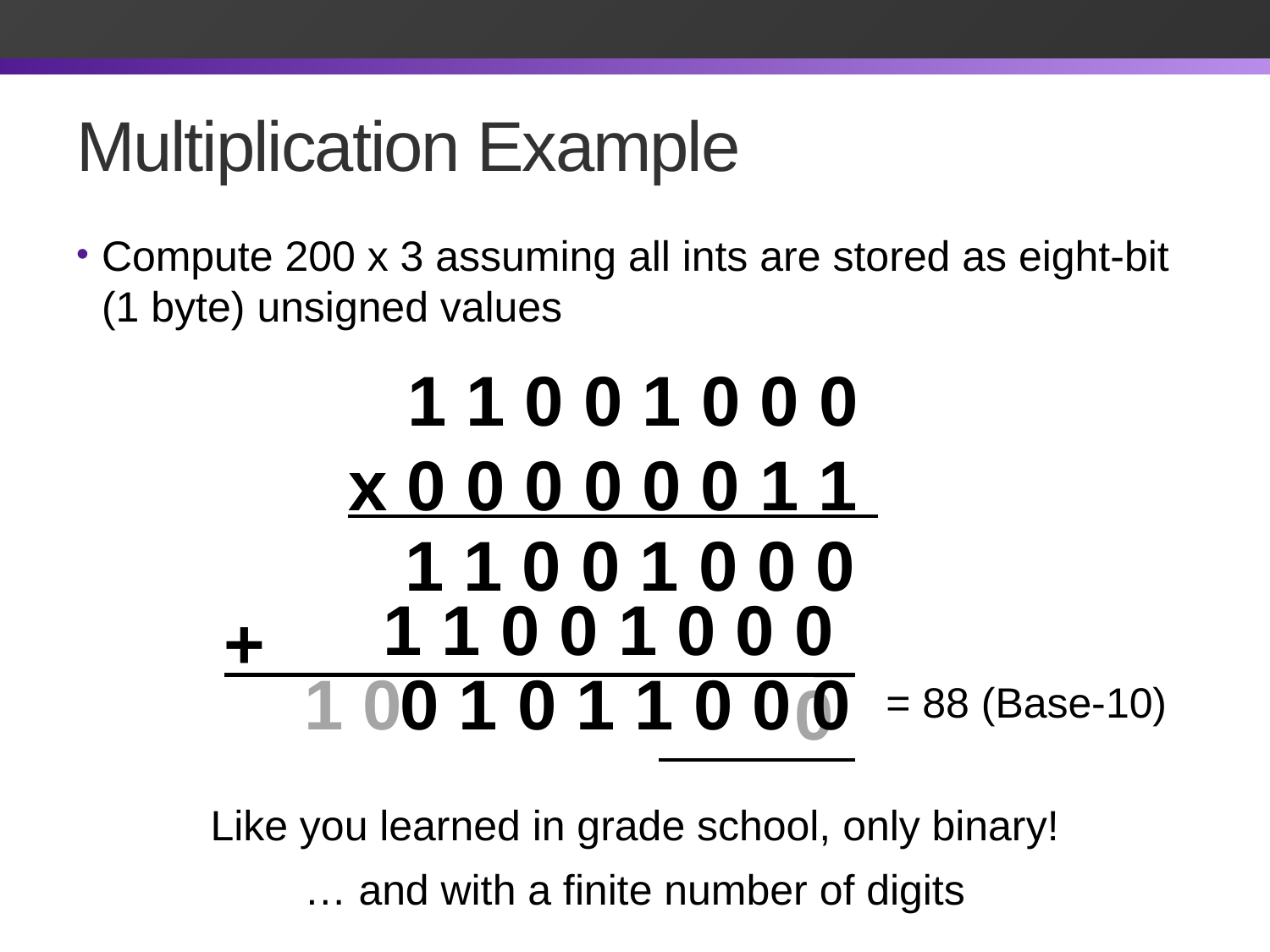

# Multiplication Example
Compute 200 x 3 assuming all ints are stored as eight-bit (1 byte) unsigned values

1 1 0 0 1 0 0 0
x 0 0 0 0 0 0 1 1

1 1 0 0 1 0 0 0
1 1 0 0 1 0 0 0 0
+                            _
1 0
0 1 0 1 1 0 0 0
= 88 (Base-10)
Like you learned in grade school, only binary!
… and with a finite number of digits